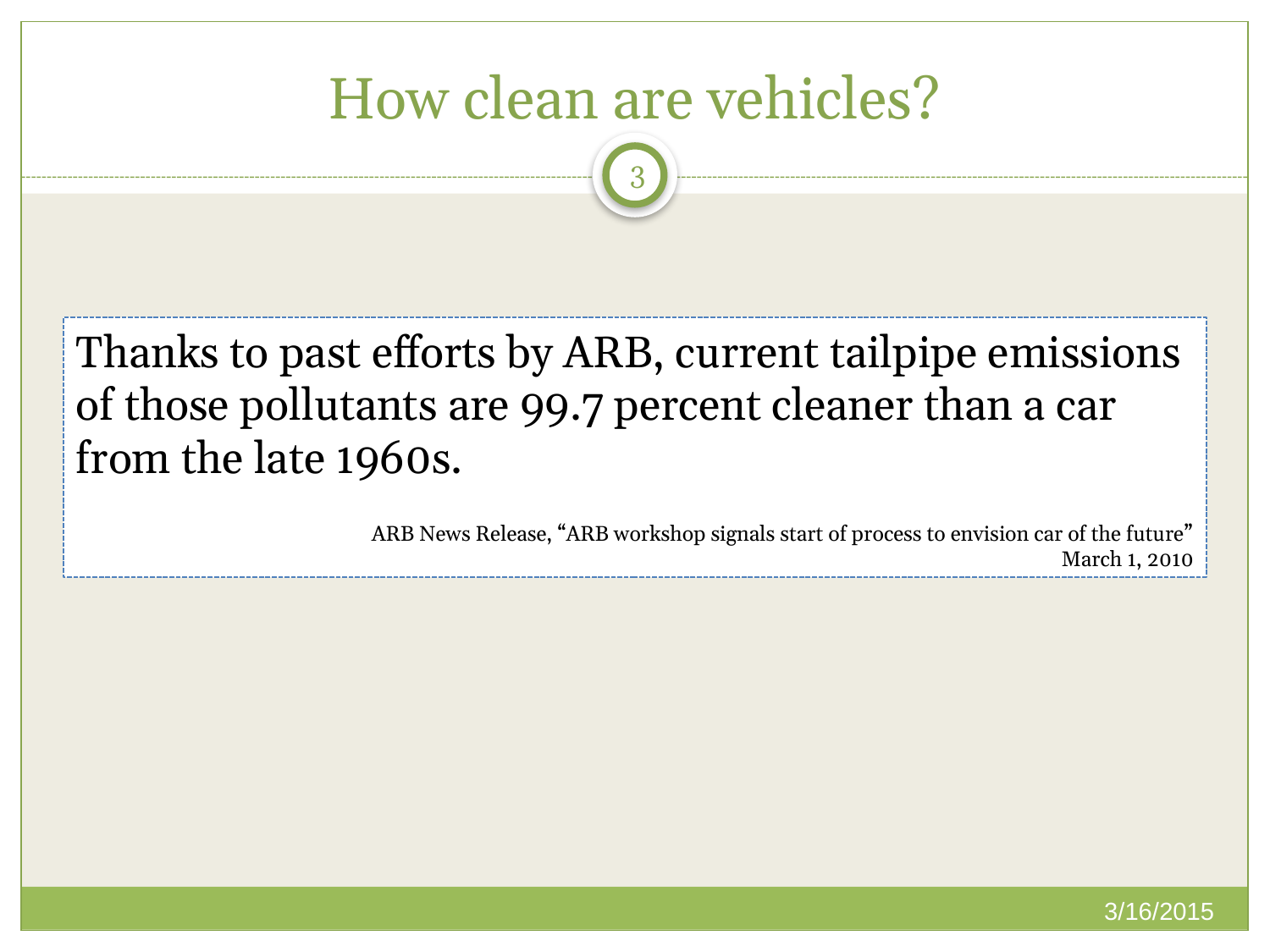

# How clean are vehicles?
3
Thanks to past efforts by ARB, current tailpipe emissions of those pollutants are 99.7 percent cleaner than a car from the late 1960s.

ARB News Release, “ARB workshop signals start of process to envision car of the future”
March 1, 2010
3/16/2015